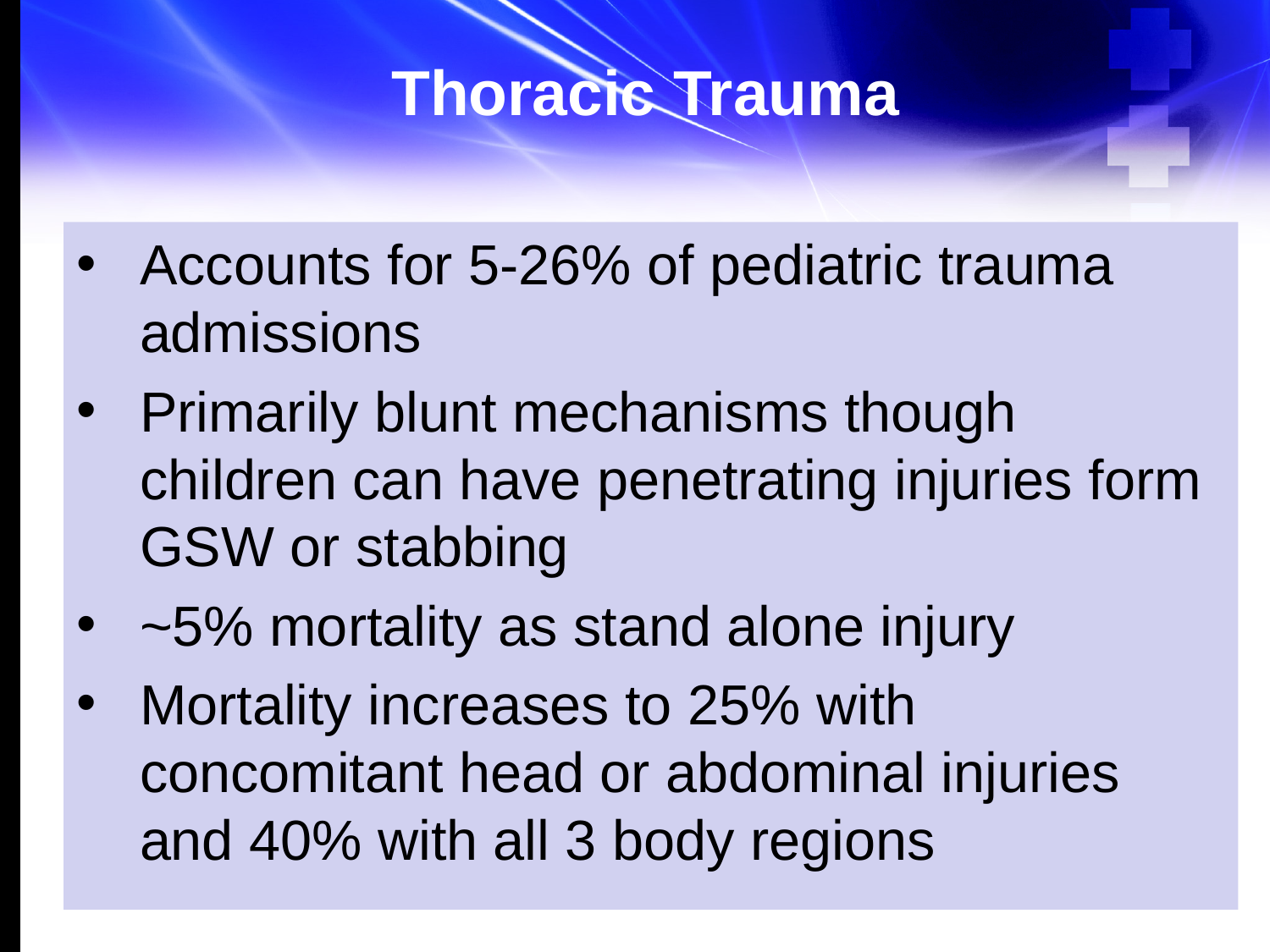

# Thoracic Trauma
Accounts for 5-26% of pediatric trauma admissions
Primarily blunt mechanisms though children can have penetrating injuries form GSW or stabbing
~5% mortality as stand alone injury
Mortality increases to 25% with concomitant head or abdominal injuries and 40% with all 3 body regions